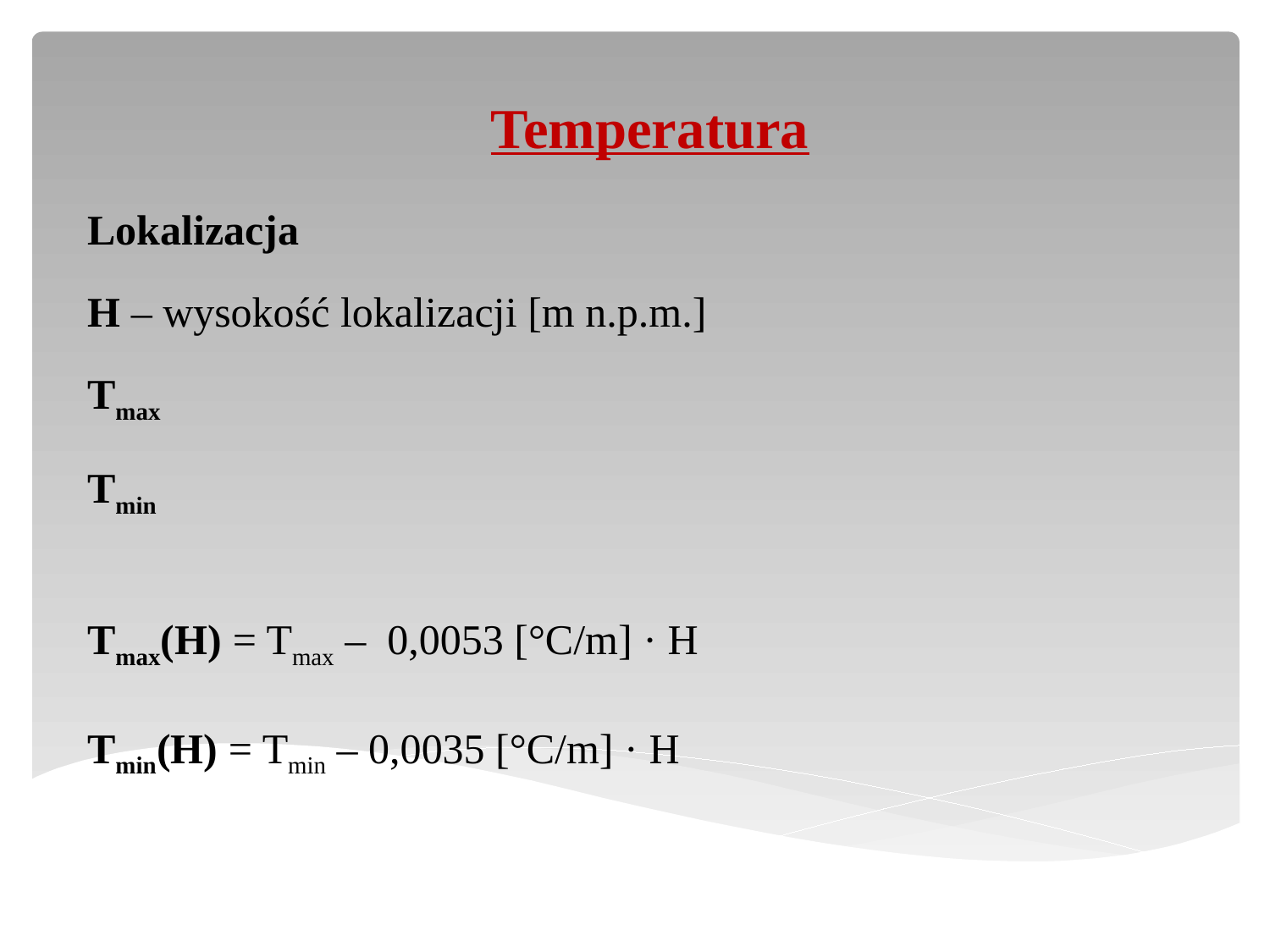

Temperatura

Lokalizacja

H – wysokość lokalizacji [m n.p.m.]

Tmax

Tmin

Tmax(H) = Tmax –  0,0053 [°C/m] · H

Tmin(H) = Tmin – 0,0035 [°C/m] · H